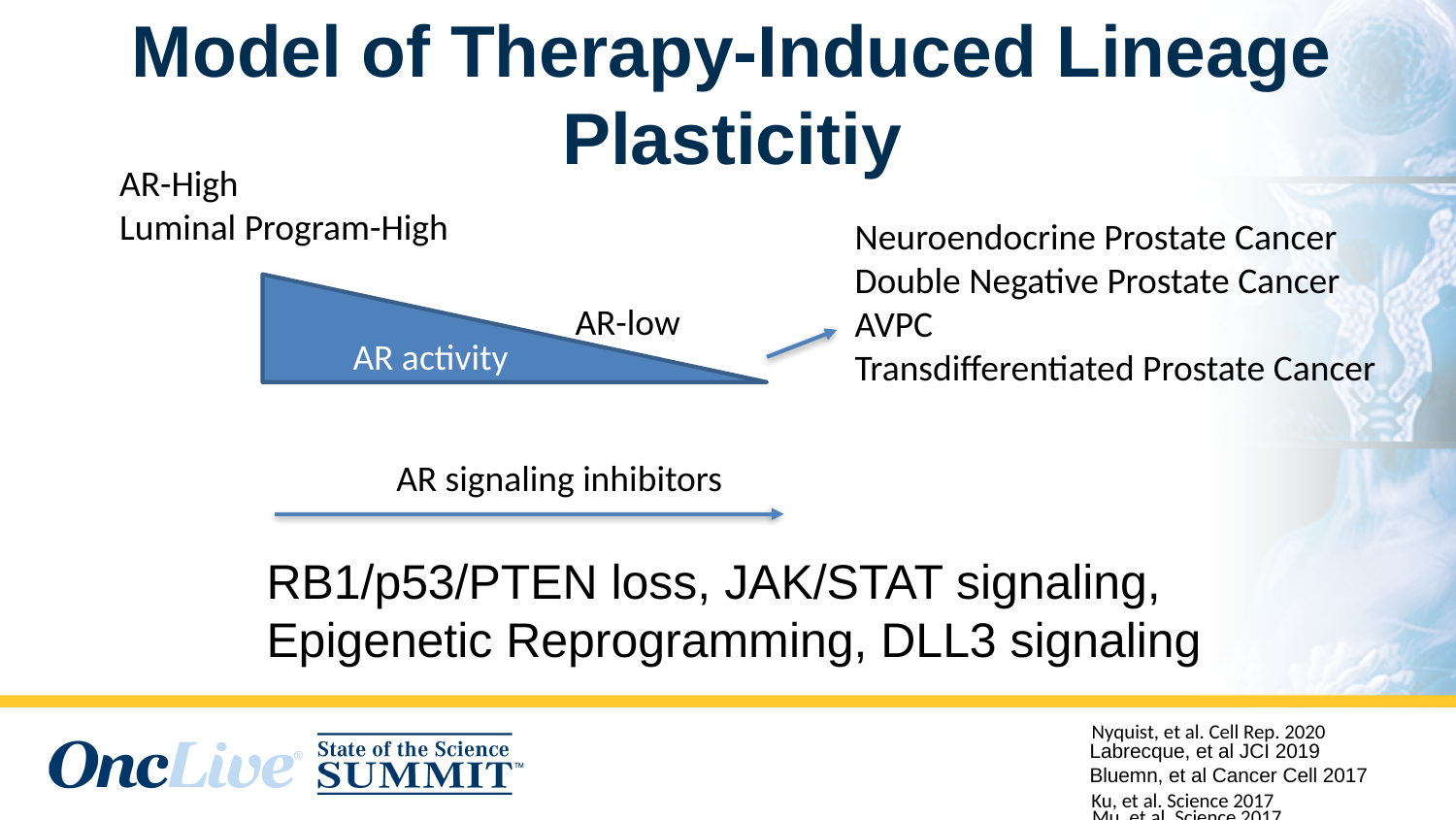

Model of Therapy-Induced Lineage Plasticitiy
AR-High
Luminal Program-High
Neuroendocrine Prostate Cancer
Double Negative Prostate Cancer
AVPC
Transdifferentiated Prostate Cancer
AR activity
AR-low
AR signaling inhibitors
RB1/p53/PTEN loss, JAK/STAT signaling,
Epigenetic Reprogramming, DLL3 signaling
Nyquist, et al. Cell Rep. 2020
Labrecque, et al JCI 2019
Bluemn, et al Cancer Cell 2017
Ku, et al. Science 2017
Mu, et al. Science 2017